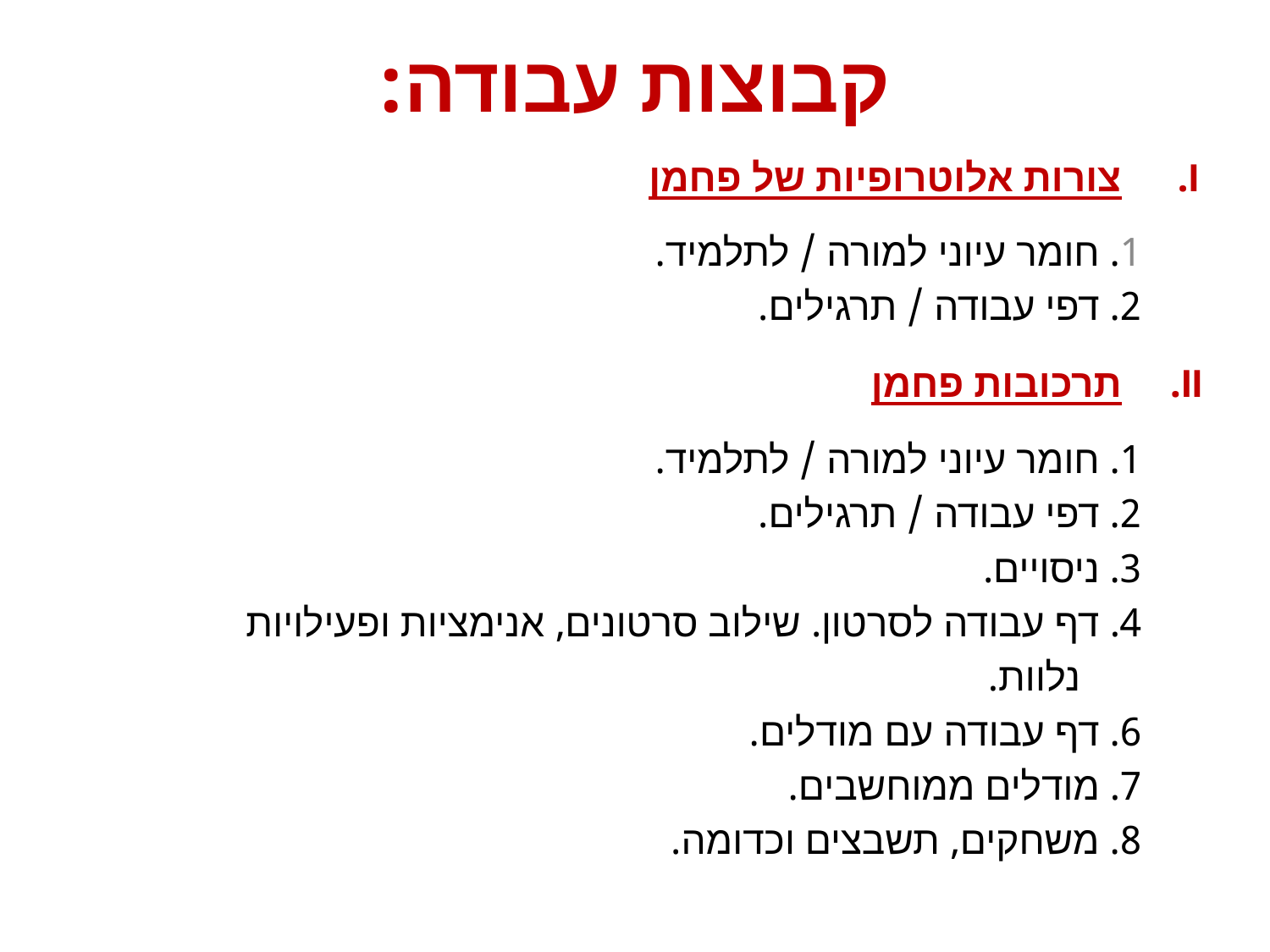

# קבוצות עבודה:
צורות אלוטרופיות של פחמן

     1. חומר עיוני למורה / לתלמיד.
     2. דפי עבודה / תרגילים.

תרכובות פחמן

     1. חומר עיוני למורה / לתלמיד.
     2. דפי עבודה / תרגילים.
     3. ניסויים.
     4. דף עבודה לסרטון. שילוב סרטונים, אנימציות ופעילויות
           נלוות.
     6. דף עבודה עם מודלים.
     7. מודלים ממוחשבים.
     8. משחקים, תשבצים וכדומה.